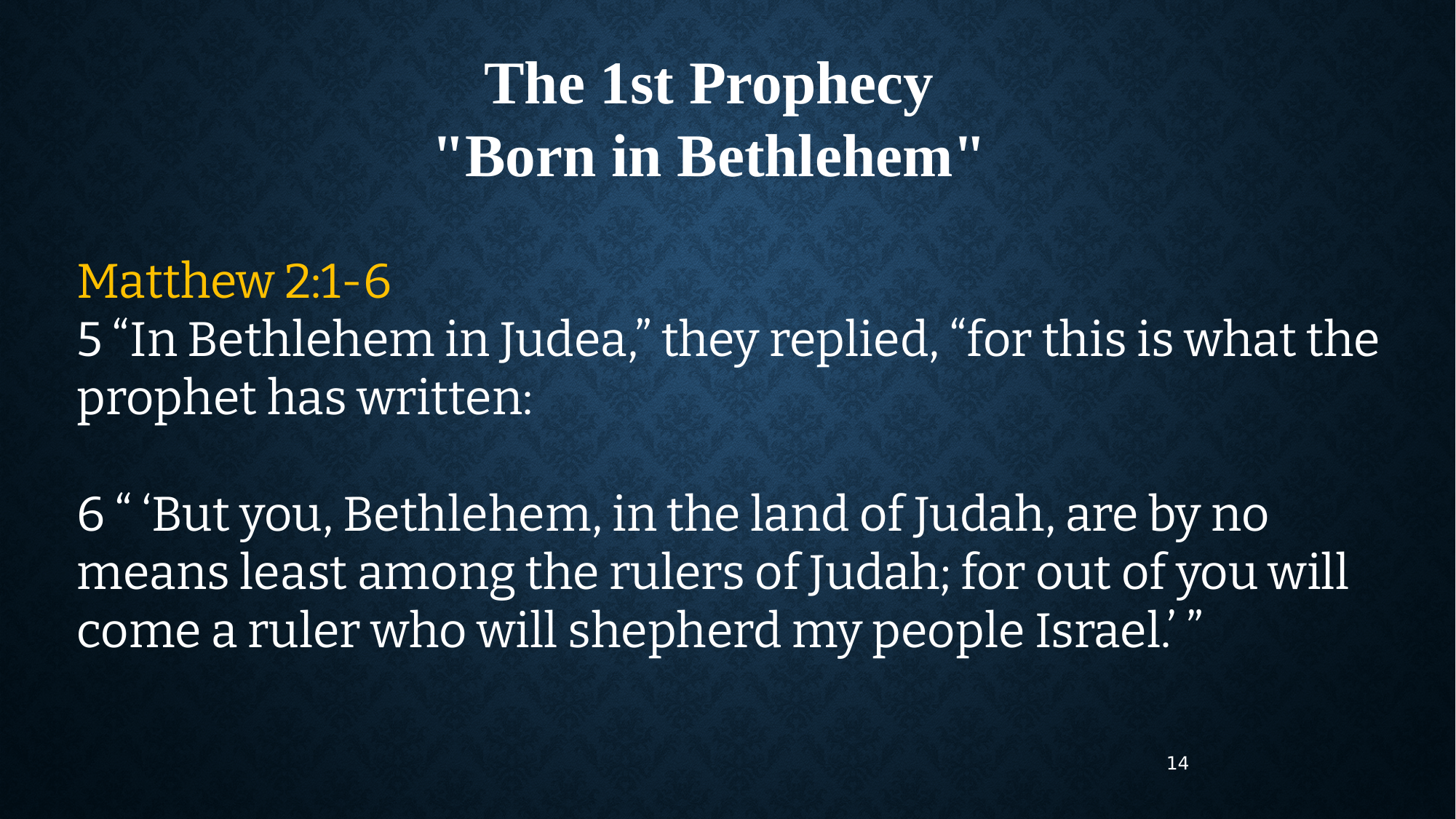

The 1st Prophecy
"Born in Bethlehem"
Matthew 2:1-6
5 “In Bethlehem in Judea,” they replied, “for this is what the prophet has written:

6 “ ‘But you, Bethlehem, in the land of Judah, are by no means least among the rulers of Judah; for out of you will come a ruler who will shepherd my people Israel.’ ”

14